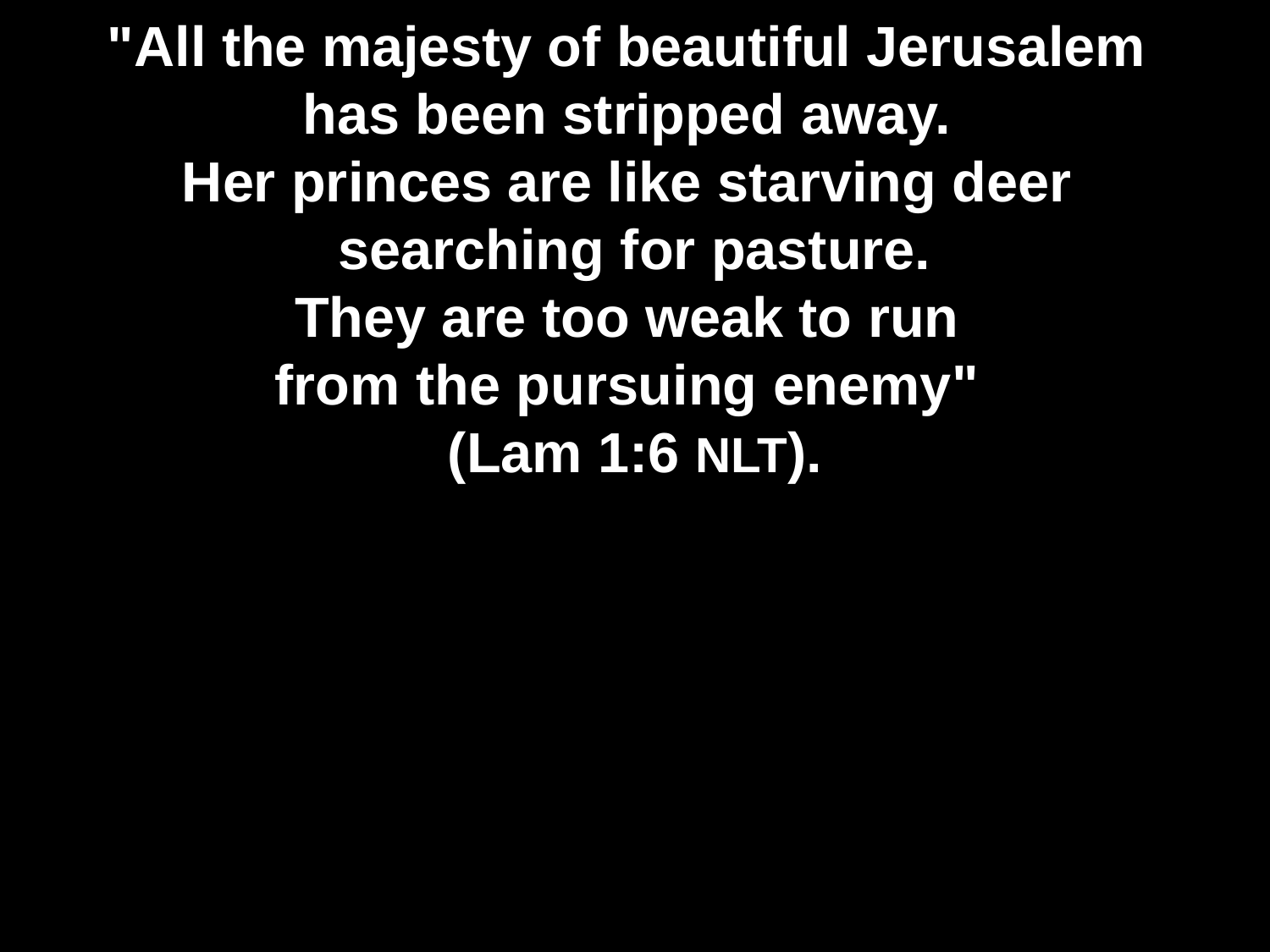

# "All the majesty of beautiful Jerusalem has been stripped away. Her princes are like starving deer searching for pasture. They are too weak to run from the pursuing enemy" (Lam 1:6 NLT).